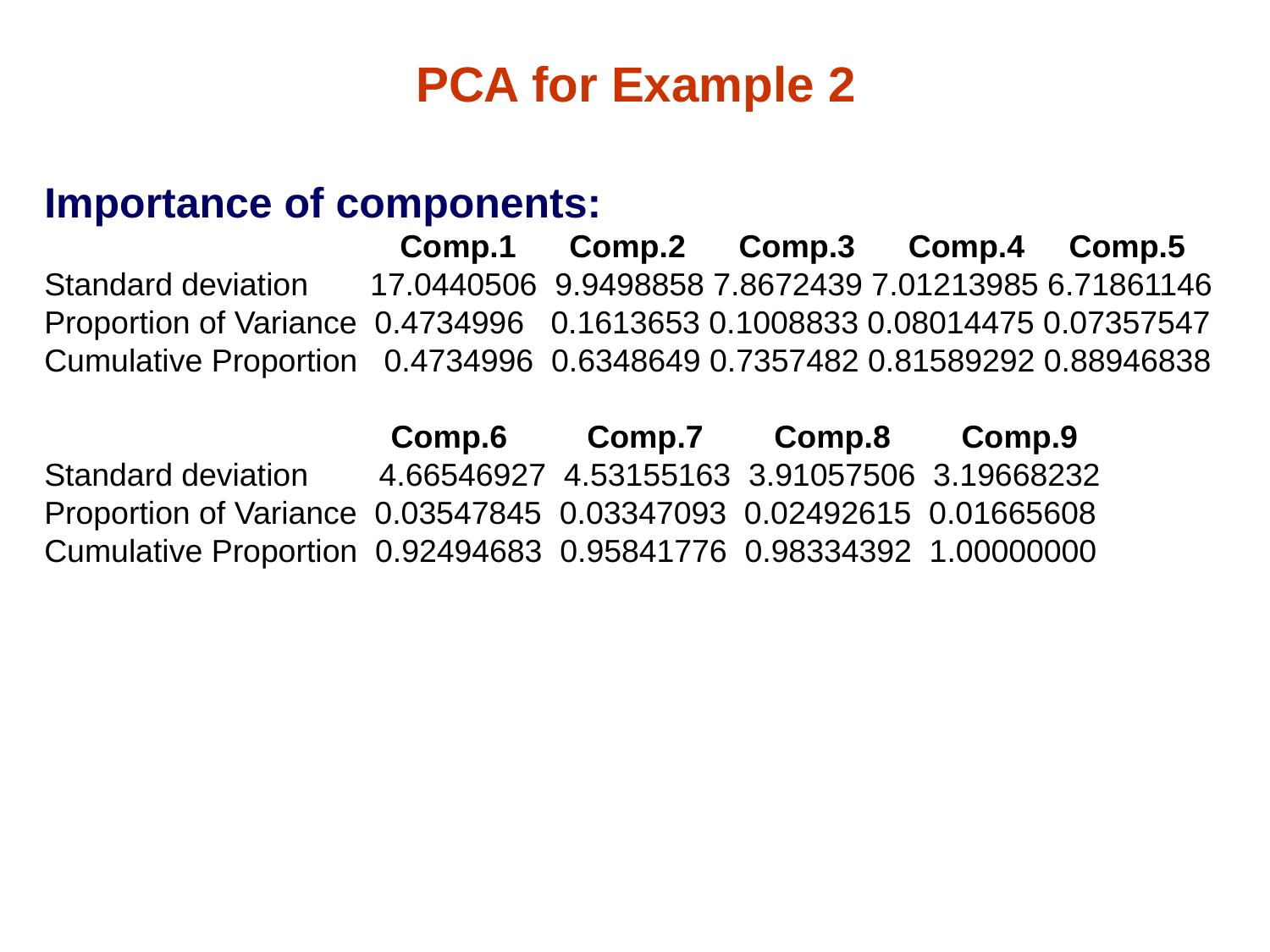

PCA for Example 2
Importance of components:
                                        Comp.1      Comp.2      Comp.3      Comp.4     Comp.5
Standard deviation       17.0440506  9.9498858 7.8672439 7.01213985 6.71861146
Proportion of Variance  0.4734996   0.1613653 0.1008833 0.08014475 0.07357547
Cumulative Proportion   0.4734996  0.6348649 0.7357482 0.81589292 0.88946838

                                       Comp.6         Comp.7        Comp.8        Comp.9
Standard deviation        4.66546927  4.53155163  3.91057506  3.19668232
Proportion of Variance  0.03547845  0.03347093  0.02492615  0.01665608
Cumulative Proportion  0.92494683  0.95841776  0.98334392  1.00000000